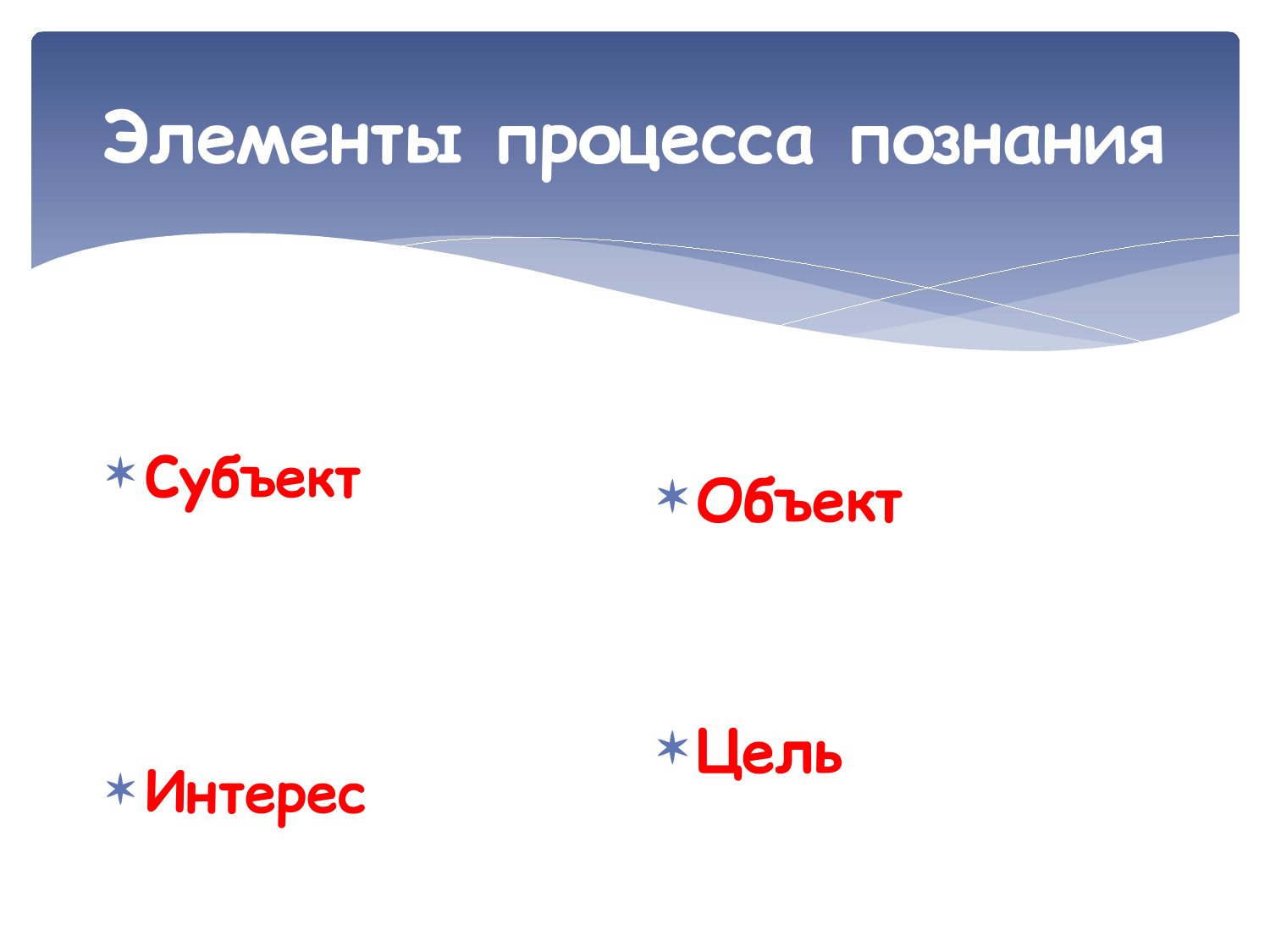

# Элементы процесса познания

Субъект

Интерес

Объект

Цель